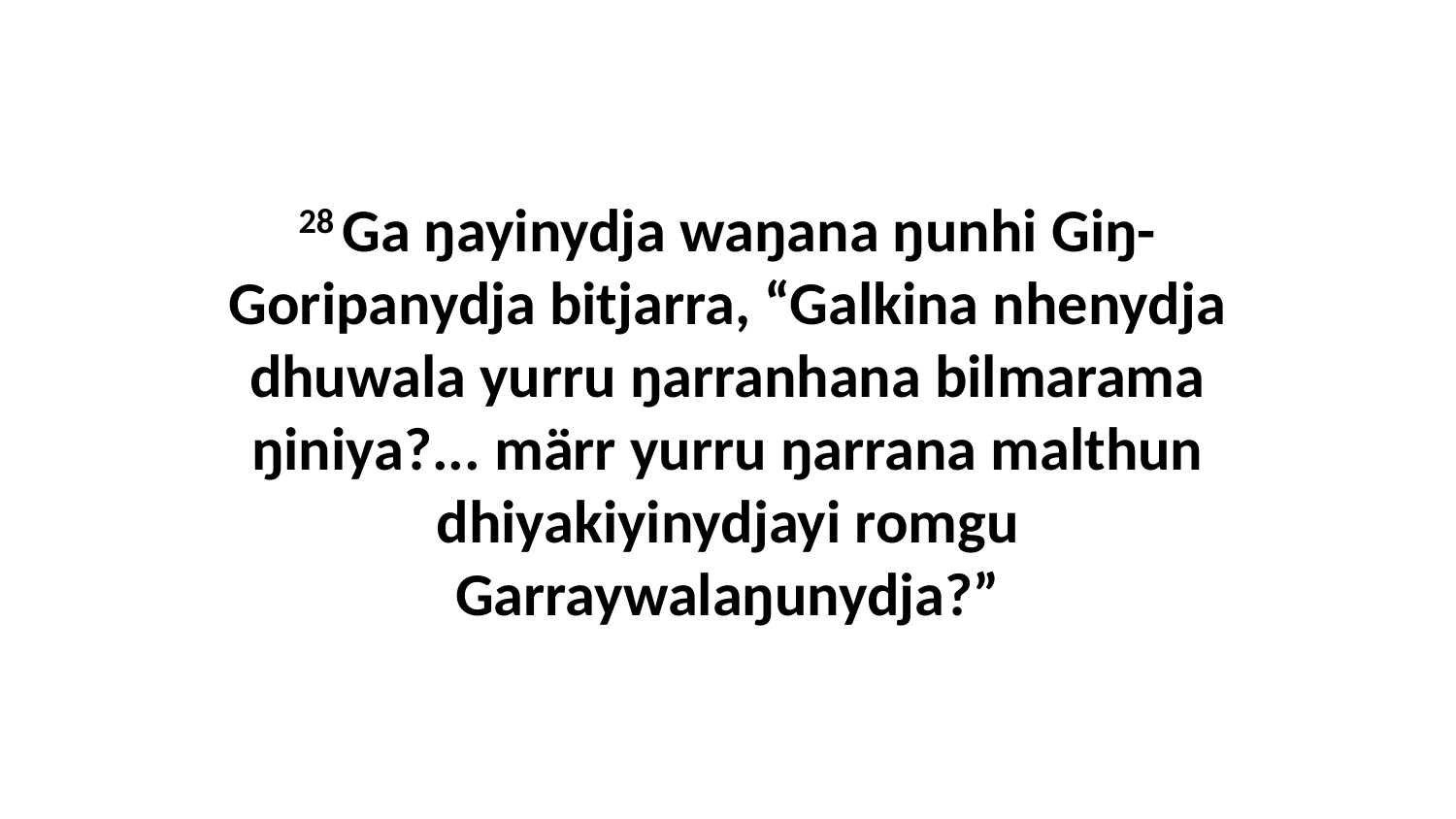

28 Ga ŋayinydja waŋana ŋunhi Giŋ-Goripanydja bitjarra, “Galkina nhenydja dhuwala yurru ŋarranhana bilmarama ŋiniya?... märr yurru ŋarrana malthun dhiyakiyinydjayi romgu Garraywalaŋunydja?”